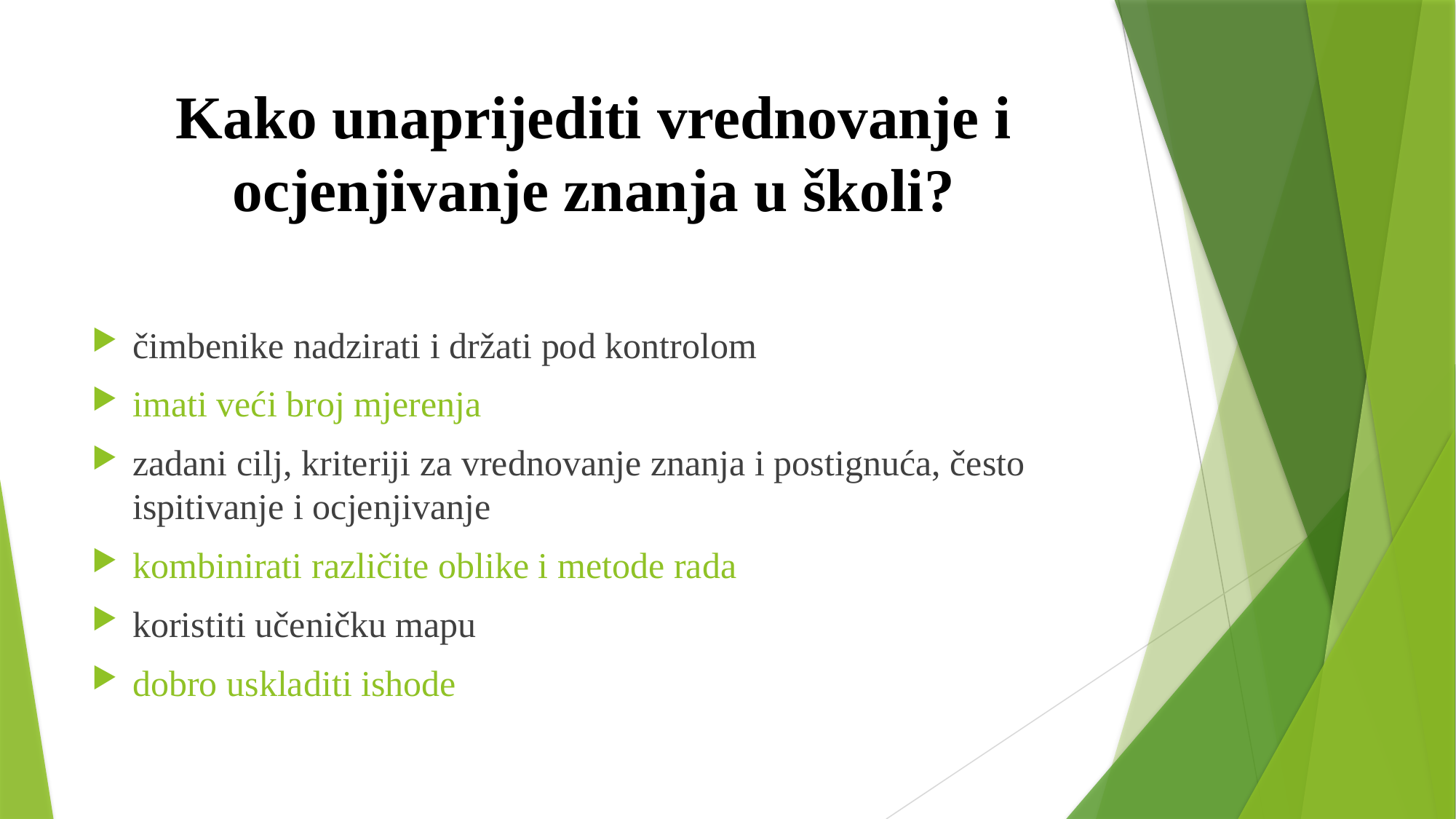

# Kako unaprijediti vrednovanje i ocjenjivanje znanja u školi?
čimbenike nadzirati i držati pod kontrolom
imati veći broj mjerenja
zadani cilj, kriteriji za vrednovanje znanja i postignuća, često ispitivanje i ocjenjivanje
kombinirati različite oblike i metode rada
koristiti učeničku mapu
dobro uskladiti ishode